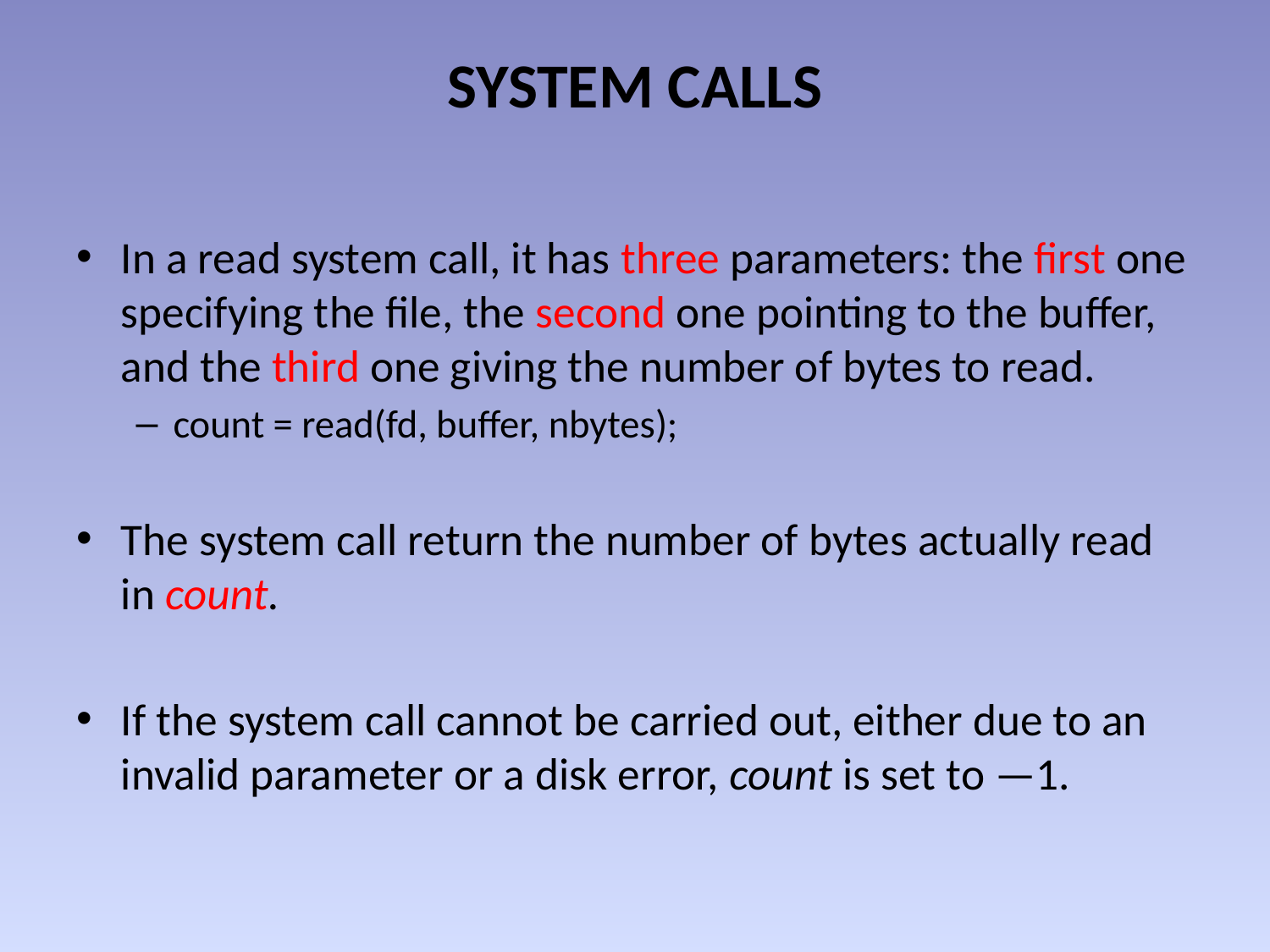

# SYSTEM CALLS
In a read system call, it has three parameters: the first one specifying the file, the second one pointing to the buffer, and the third one giving the number of bytes to read.
count = read(fd, buffer, nbytes);

The system call return the number of bytes actually read in count.

If the system call cannot be carried out, either due to an invalid parameter or a disk error, count is set to —1.